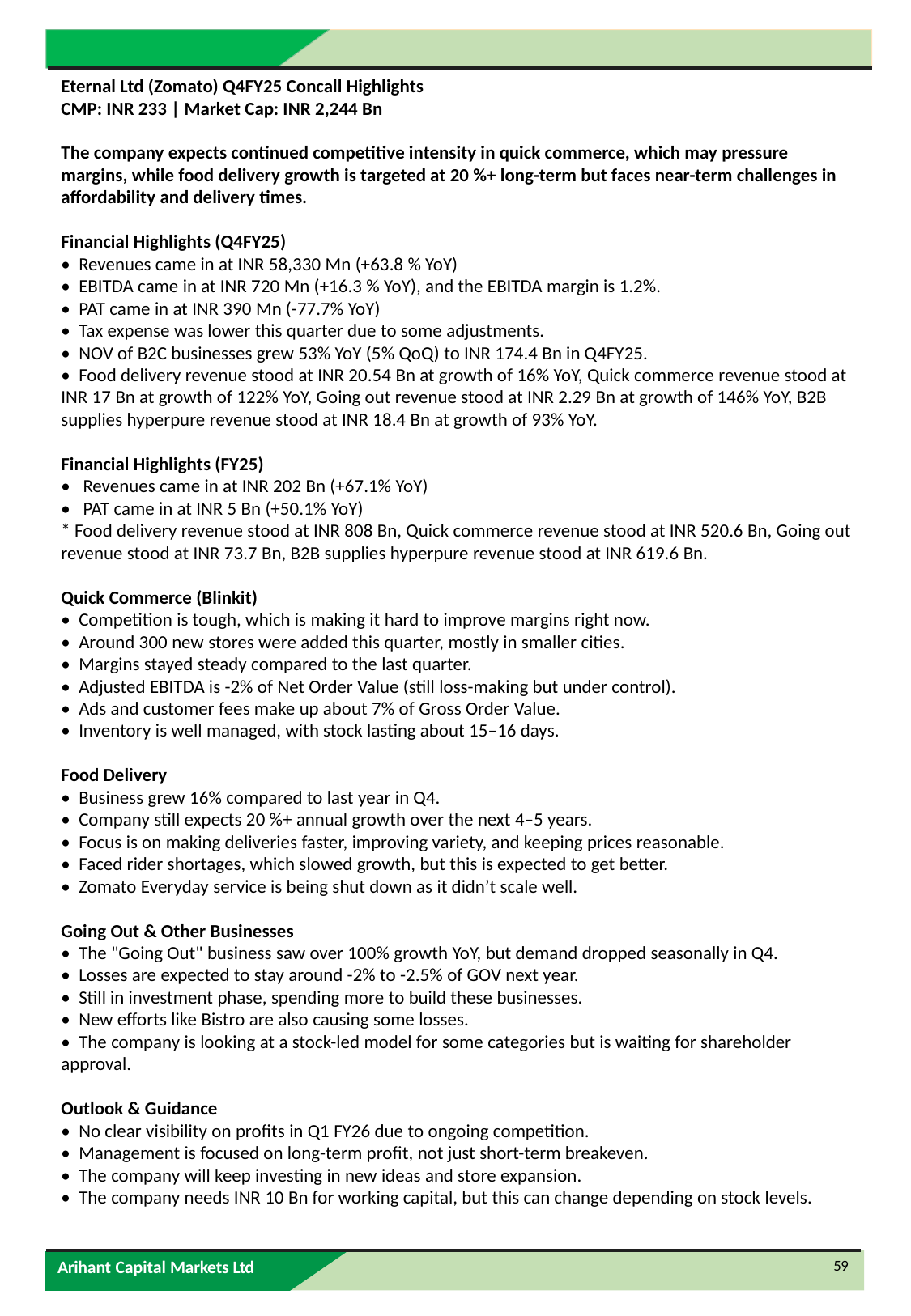

Eternal Ltd (Zomato) Q4FY25 Concall Highlights
CMP: INR 233 | Market Cap: INR 2,244 Bn

The company expects continued competitive intensity in quick commerce, which may pressure margins, while food delivery growth is targeted at 20 %+ long-term but faces near-term challenges in affordability and delivery times.

Financial Highlights (Q4FY25)
•  Revenues came in at INR 58,330 Mn (+63.8 % YoY)
•  EBITDA came in at INR 720 Mn (+16.3 % YoY), and the EBITDA margin is 1.2%.
•  PAT came in at INR 390 Mn (-77.7% YoY)
•  Tax expense was lower this quarter due to some adjustments.
•  NOV of B2C businesses grew 53% YoY (5% QoQ) to INR 174.4 Bn in Q4FY25.
•  Food delivery revenue stood at INR 20.54 Bn at growth of 16% YoY, Quick commerce revenue stood at INR 17 Bn at growth of 122% YoY, Going out revenue stood at INR 2.29 Bn at growth of 146% YoY, B2B supplies hyperpure revenue stood at INR 18.4 Bn at growth of 93% YoY.

Financial Highlights (FY25)
•   Revenues came in at INR 202 Bn (+67.1% YoY)
•   PAT came in at INR 5 Bn (+50.1% YoY)
* Food delivery revenue stood at INR 808 Bn, Quick commerce revenue stood at INR 520.6 Bn, Going out revenue stood at INR 73.7 Bn, B2B supplies hyperpure revenue stood at INR 619.6 Bn.

Quick Commerce (Blinkit)
•  Competition is tough, which is making it hard to improve margins right now.
•  Around 300 new stores were added this quarter, mostly in smaller cities.
•  Margins stayed steady compared to the last quarter.
•  Adjusted EBITDA is -2% of Net Order Value (still loss-making but under control).
•  Ads and customer fees make up about 7% of Gross Order Value.
•  Inventory is well managed, with stock lasting about 15–16 days.

Food Delivery
•  Business grew 16% compared to last year in Q4.
•  Company still expects 20 %+ annual growth over the next 4–5 years.
•  Focus is on making deliveries faster, improving variety, and keeping prices reasonable.
•  Faced rider shortages, which slowed growth, but this is expected to get better.
•  Zomato Everyday service is being shut down as it didn’t scale well.

Going Out & Other Businesses
•  The "Going Out" business saw over 100% growth YoY, but demand dropped seasonally in Q4.
•  Losses are expected to stay around -2% to -2.5% of GOV next year.
•  Still in investment phase, spending more to build these businesses.
•  New efforts like Bistro are also causing some losses.
•  The company is looking at a stock-led model for some categories but is waiting for shareholder approval.

Outlook & Guidance
•  No clear visibility on profits in Q1 FY26 due to ongoing competition.
•  Management is focused on long-term profit, not just short-term breakeven.
•  The company will keep investing in new ideas and store expansion.
•  The company needs INR 10 Bn for working capital, but this can change depending on stock levels.
59
Arihant Capital Markets Ltd